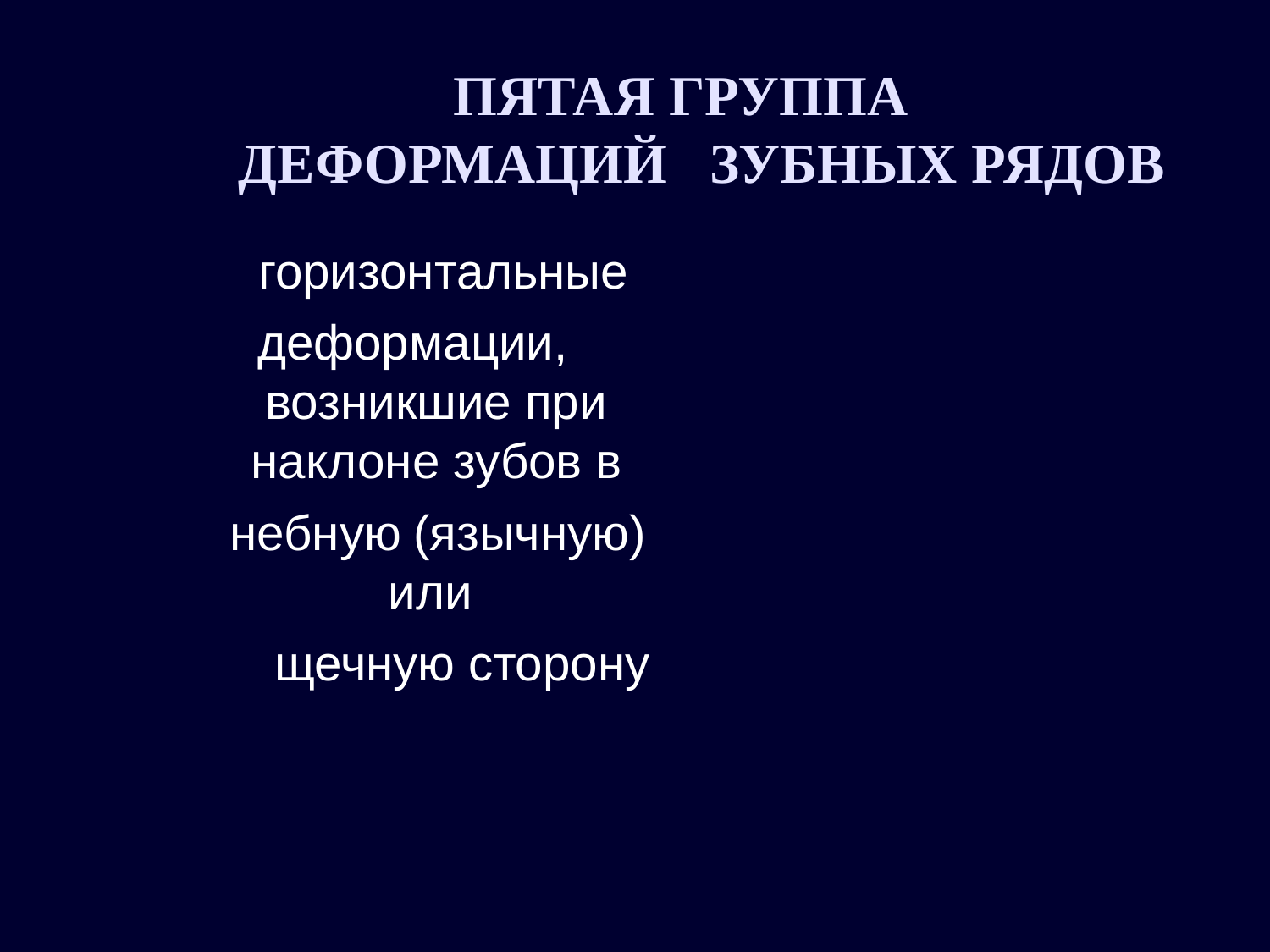

ПЯТАЯ ГРУППА
  ДЕФОРМАЦИЙ   ЗУБНЫХ РЯДОВ
     горизонтальные
деформации, возникшие при наклоне зубов в
    небную (язычную) или
        щечную сторону